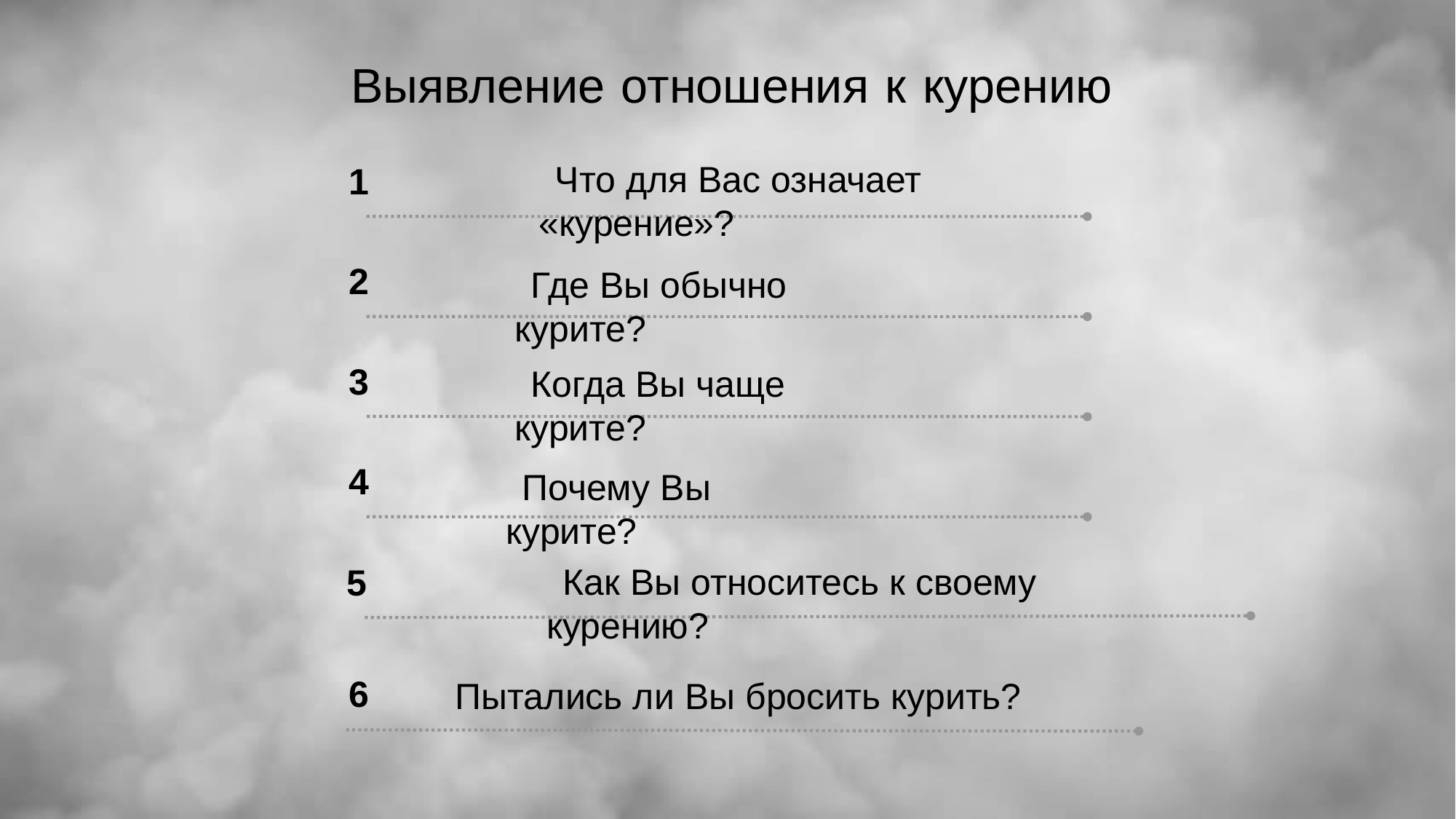

Выявление отношения к курению
Что для Вас означает «курение»?
1

2
Где Вы обычно курите?

3
Когда Вы чаще курите?

4
Почему Вы курите?

Как Вы относитесь к своему курению?
5

6
Пытались ли Вы бросить курить?